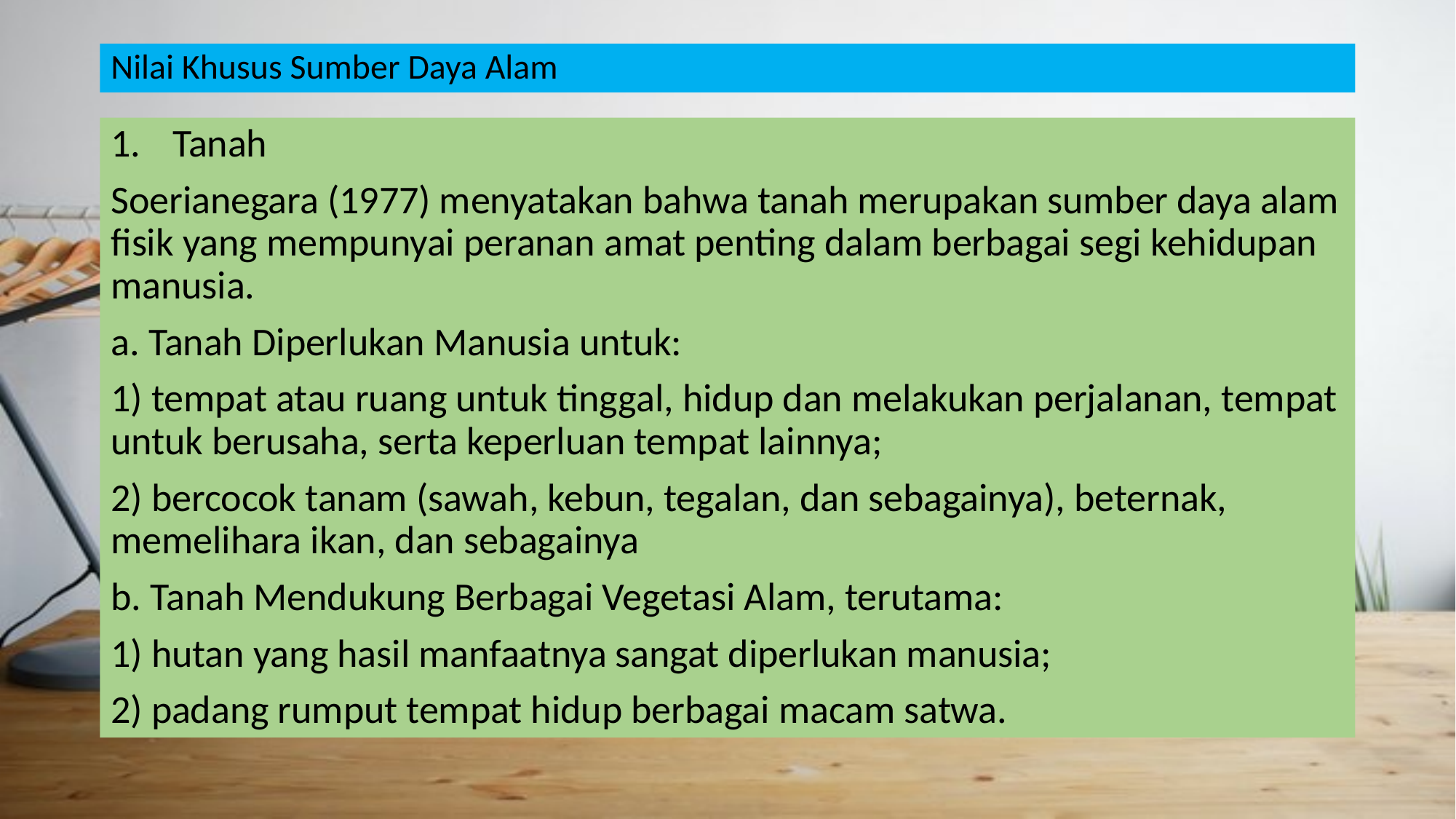

# Nilai Khusus Sumber Daya Alam
Tanah
Soerianegara (1977) menyatakan bahwa tanah merupakan sumber daya alam fisik yang mempunyai peranan amat penting dalam berbagai segi kehidupan manusia.
a. Tanah Diperlukan Manusia untuk:
1) tempat atau ruang untuk tinggal, hidup dan melakukan perjalanan, tempat untuk berusaha, serta keperluan tempat lainnya;
2) bercocok tanam (sawah, kebun, tegalan, dan sebagainya), beternak, memelihara ikan, dan sebagainya
b. Tanah Mendukung Berbagai Vegetasi Alam, terutama:
1) hutan yang hasil manfaatnya sangat diperlukan manusia;
2) padang rumput tempat hidup berbagai macam satwa.